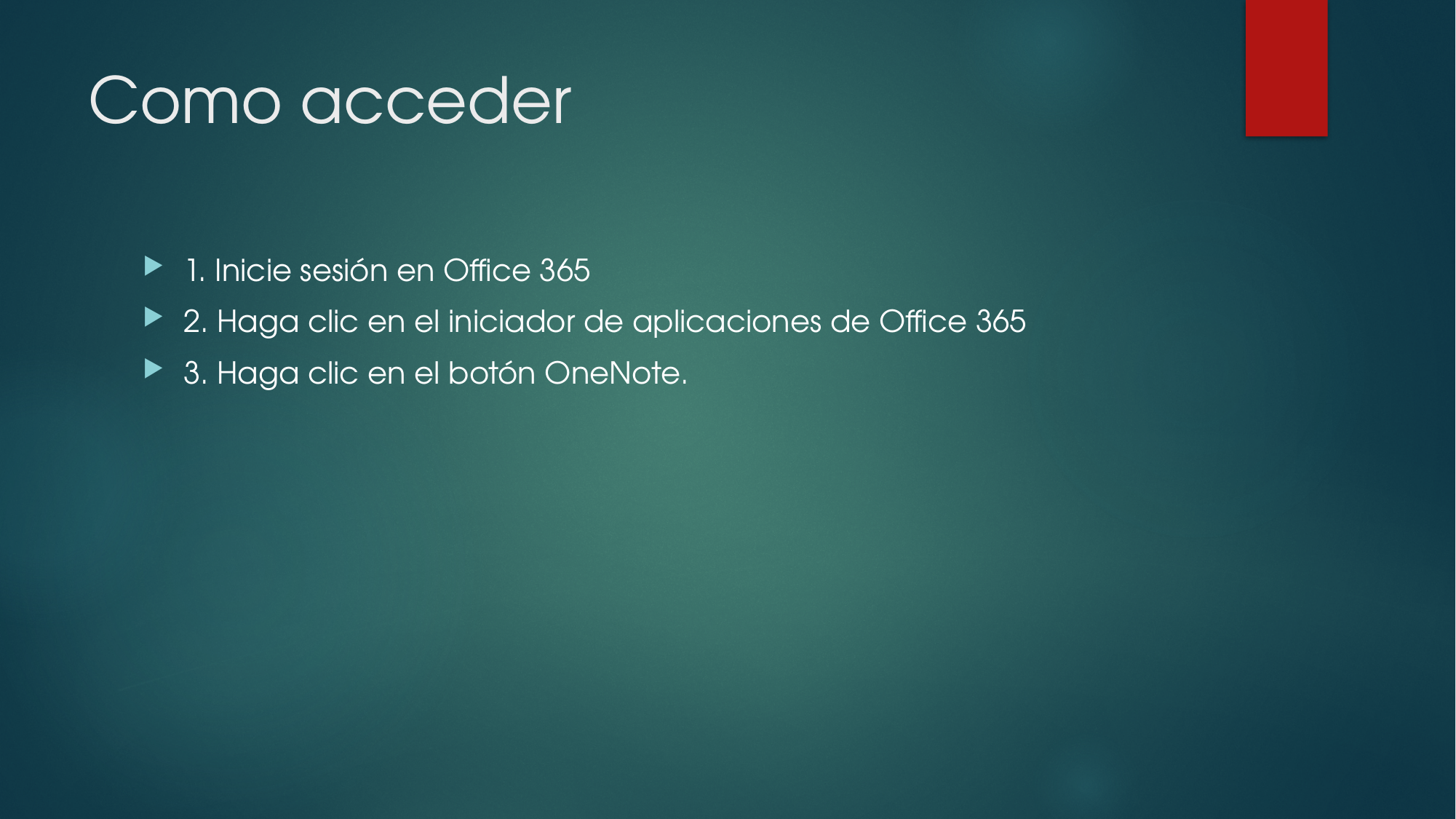

# Como acceder
1. Inicie sesión en Office 365
2. Haga clic en el iniciador de aplicaciones de Office 365
3. Haga clic en el botón OneNote.